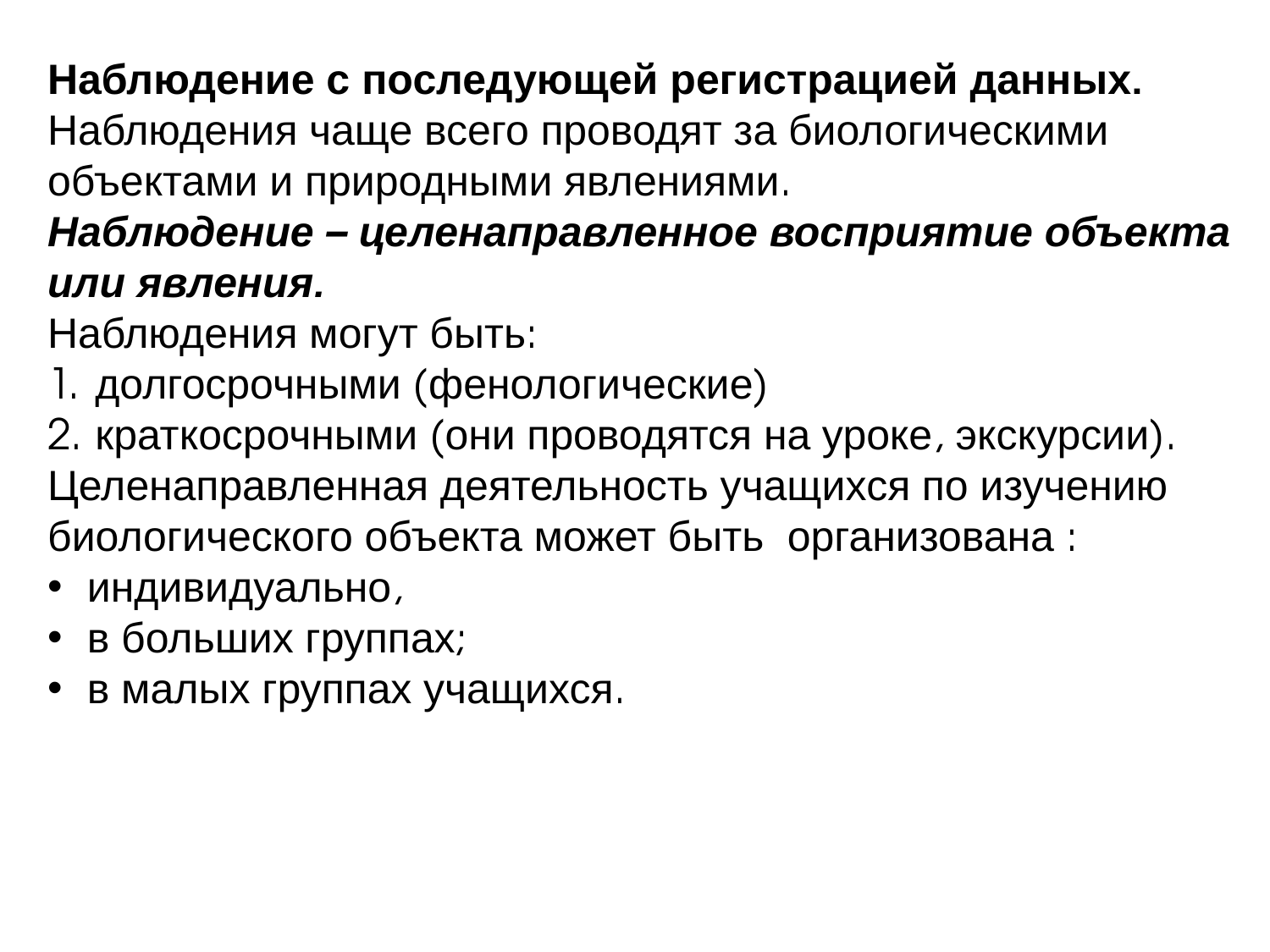

Наблюдение с последующей регистрацией данных. Наблюдения чаще всего проводят за биологическими объектами и природными явлениями.
Наблюдение – целенаправленное восприятие объекта или явления.
Наблюдения могут быть:
долгосрочными (фенологические)
краткосрочными (они проводятся на уроке, экскурсии).
Целенаправленная деятельность учащихся по изучению биологического объекта может быть  организована :
индивидуально,
в больших группах;
в малых группах учащихся.